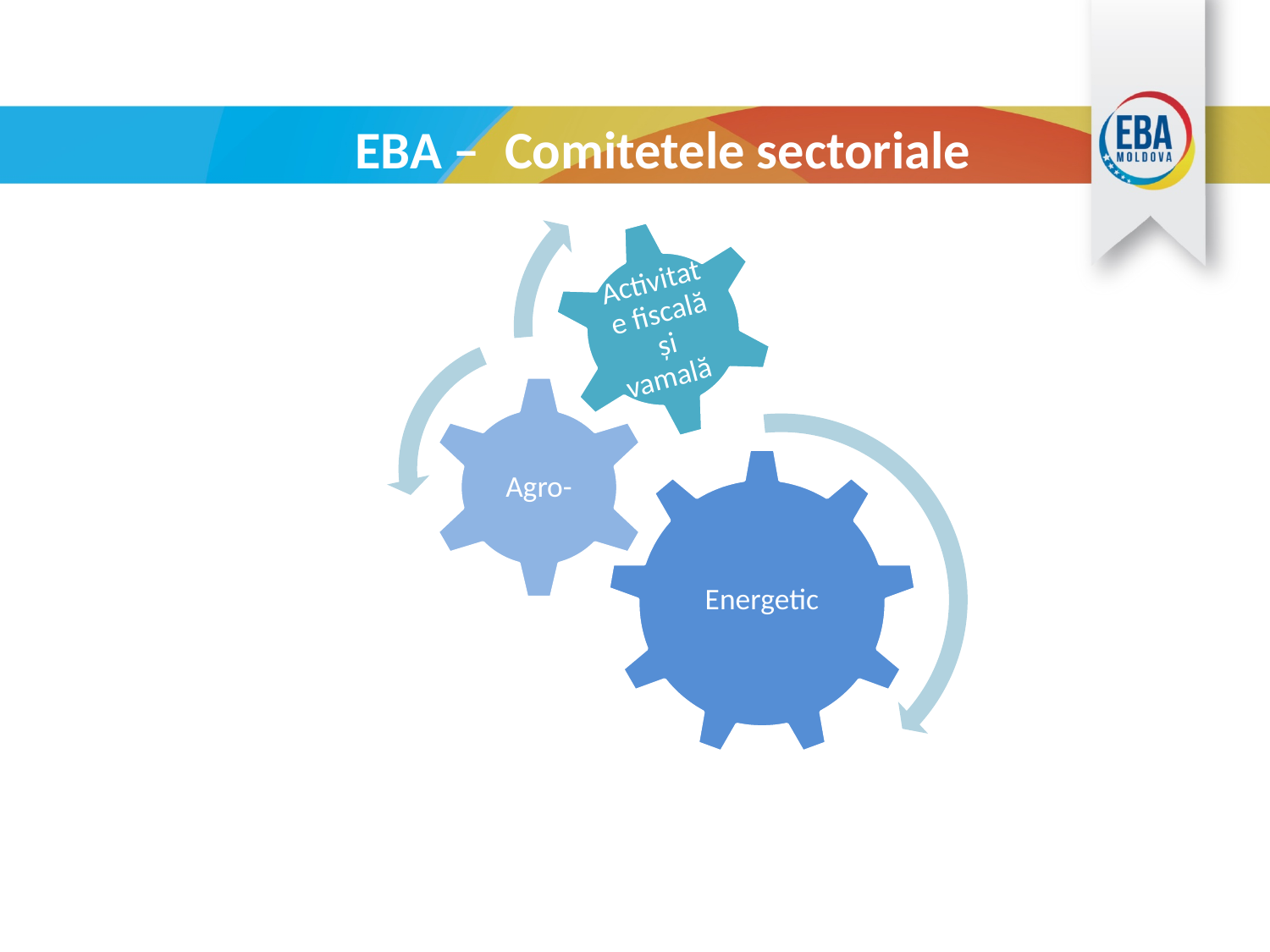

# EBA –  Comitetele sectoriale
Energetic
Agro-
Activitate fiscală și vamală